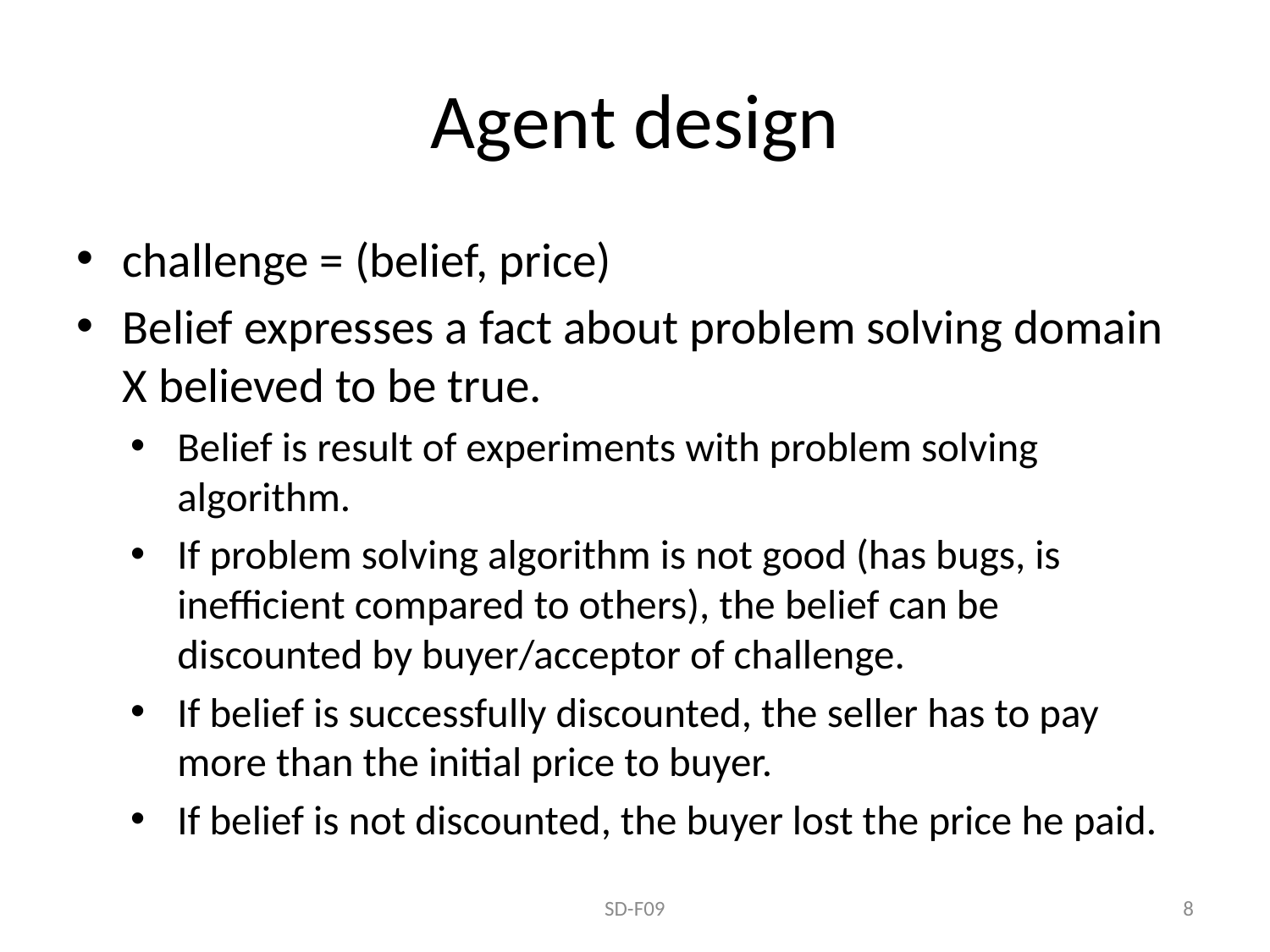

# Agent design
challenge = (belief, price)
Belief expresses a fact about problem solving domain X believed to be true.
Belief is result of experiments with problem solving algorithm.
If problem solving algorithm is not good (has bugs, is inefficient compared to others), the belief can be discounted by buyer/acceptor of challenge.
If belief is successfully discounted, the seller has to pay more than the initial price to buyer.
If belief is not discounted, the buyer lost the price he paid.

SD-F09
8